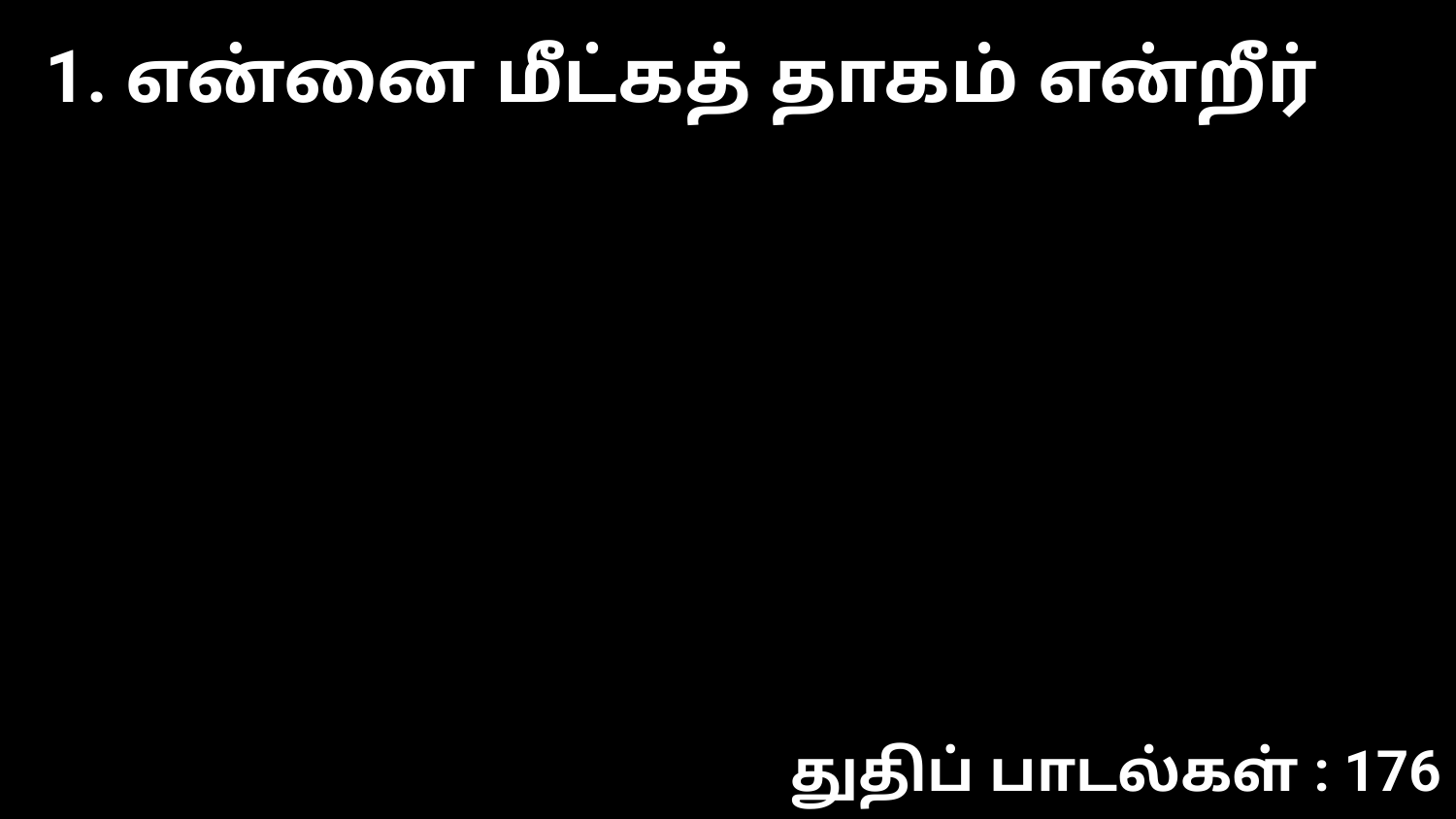

1. என்னை மீட்கத் தாகம் என்றீர்
துதிப் பாடல்கள் : 176